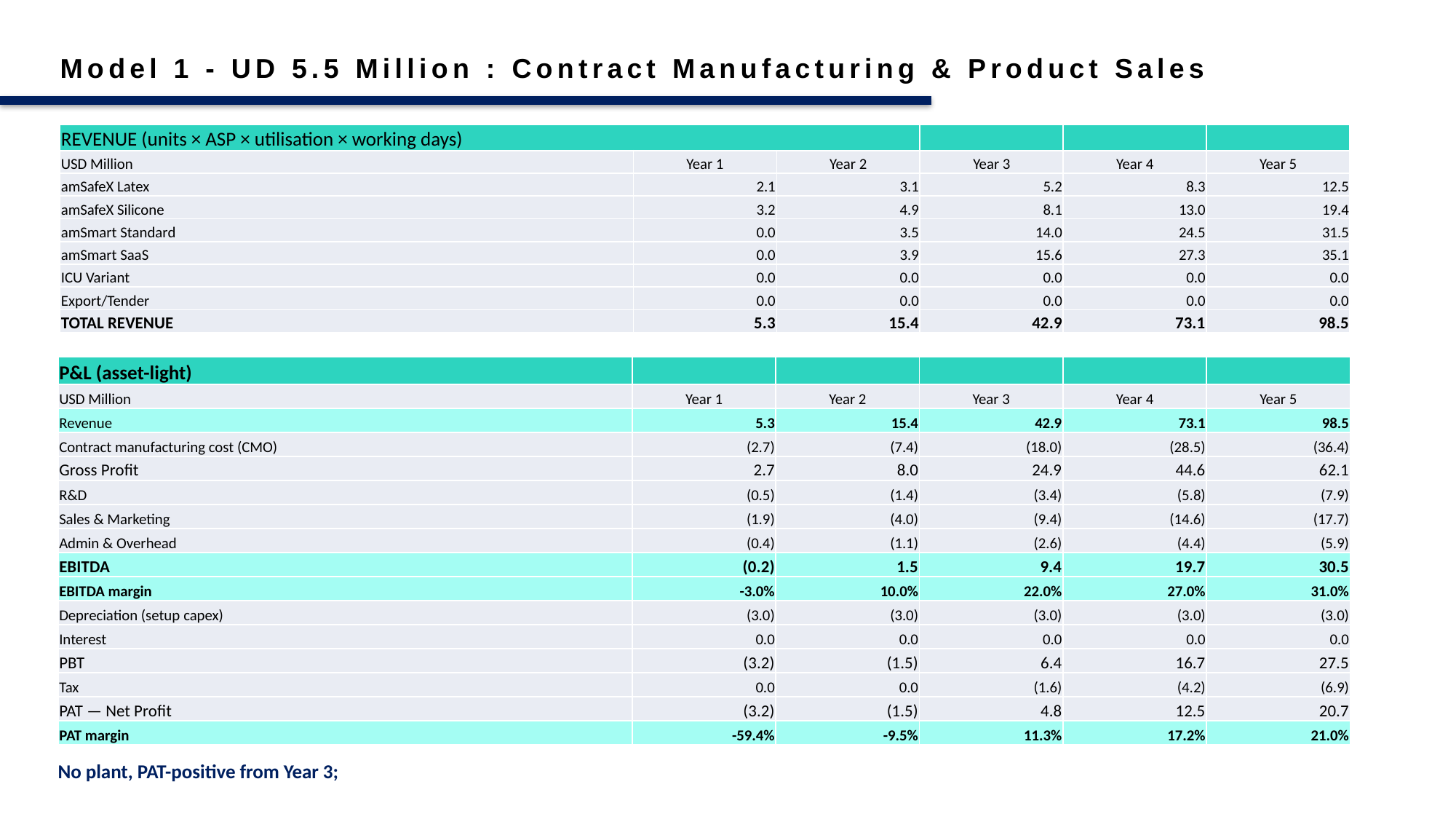

Model 1 - UD 5.5 Million : Contract Manufacturing & Product Sales
| REVENUE (units × ASP × utilisation × working days) |  |  |  |  |  |
| --- | --- | --- | --- | --- | --- |
| USD Million | Year 1 | Year 2 | Year 3 | Year 4 | Year 5 |
| amSafeX Latex | 2.1 | 3.1 | 5.2 | 8.3 | 12.5 |
| amSafeX Silicone | 3.2 | 4.9 | 8.1 | 13.0 | 19.4 |
| amSmart Standard | 0.0 | 3.5 | 14.0 | 24.5 | 31.5 |
| amSmart SaaS | 0.0 | 3.9 | 15.6 | 27.3 | 35.1 |
| ICU Variant | 0.0 | 0.0 | 0.0 | 0.0 | 0.0 |
| Export/Tender | 0.0 | 0.0 | 0.0 | 0.0 | 0.0 |
| TOTAL REVENUE | 5.3 | 15.4 | 42.9 | 73.1 | 98.5 |
| P&L (asset-light) |  |  |  |  |  |
| --- | --- | --- | --- | --- | --- |
| USD Million | Year 1 | Year 2 | Year 3 | Year 4 | Year 5 |
| Revenue | 5.3 | 15.4 | 42.9 | 73.1 | 98.5 |
| Contract manufacturing cost (CMO) | (2.7) | (7.4) | (18.0) | (28.5) | (36.4) |
| Gross Profit | 2.7 | 8.0 | 24.9 | 44.6 | 62.1 |
| R&D | (0.5) | (1.4) | (3.4) | (5.8) | (7.9) |
| Sales & Marketing | (1.9) | (4.0) | (9.4) | (14.6) | (17.7) |
| Admin & Overhead | (0.4) | (1.1) | (2.6) | (4.4) | (5.9) |
| EBITDA | (0.2) | 1.5 | 9.4 | 19.7 | 30.5 |
| EBITDA margin | -3.0% | 10.0% | 22.0% | 27.0% | 31.0% |
| Depreciation (setup capex) | (3.0) | (3.0) | (3.0) | (3.0) | (3.0) |
| Interest | 0.0 | 0.0 | 0.0 | 0.0 | 0.0 |
| PBT | (3.2) | (1.5) | 6.4 | 16.7 | 27.5 |
| Tax | 0.0 | 0.0 | (1.6) | (4.2) | (6.9) |
| PAT — Net Profit | (3.2) | (1.5) | 4.8 | 12.5 | 20.7 |
| PAT margin | -59.4% | -9.5% | 11.3% | 17.2% | 21.0% |
No plant, PAT-positive from Year 3;